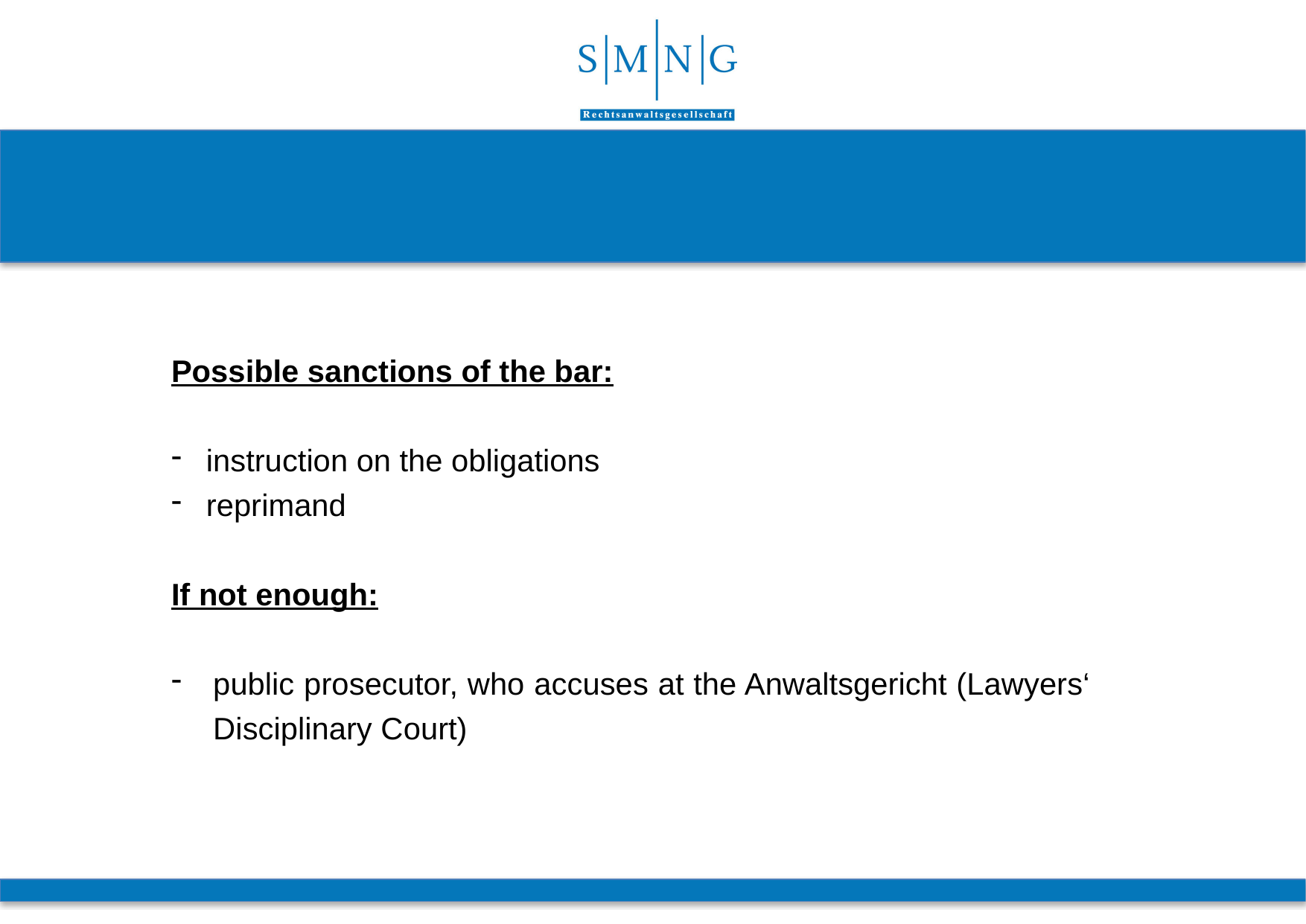

Possible sanctions of the bar:

instruction on the obligations
reprimand

If not enough:

public prosecutor, who accuses at the Anwaltsgericht (Lawyers‘ Disciplinary Court)